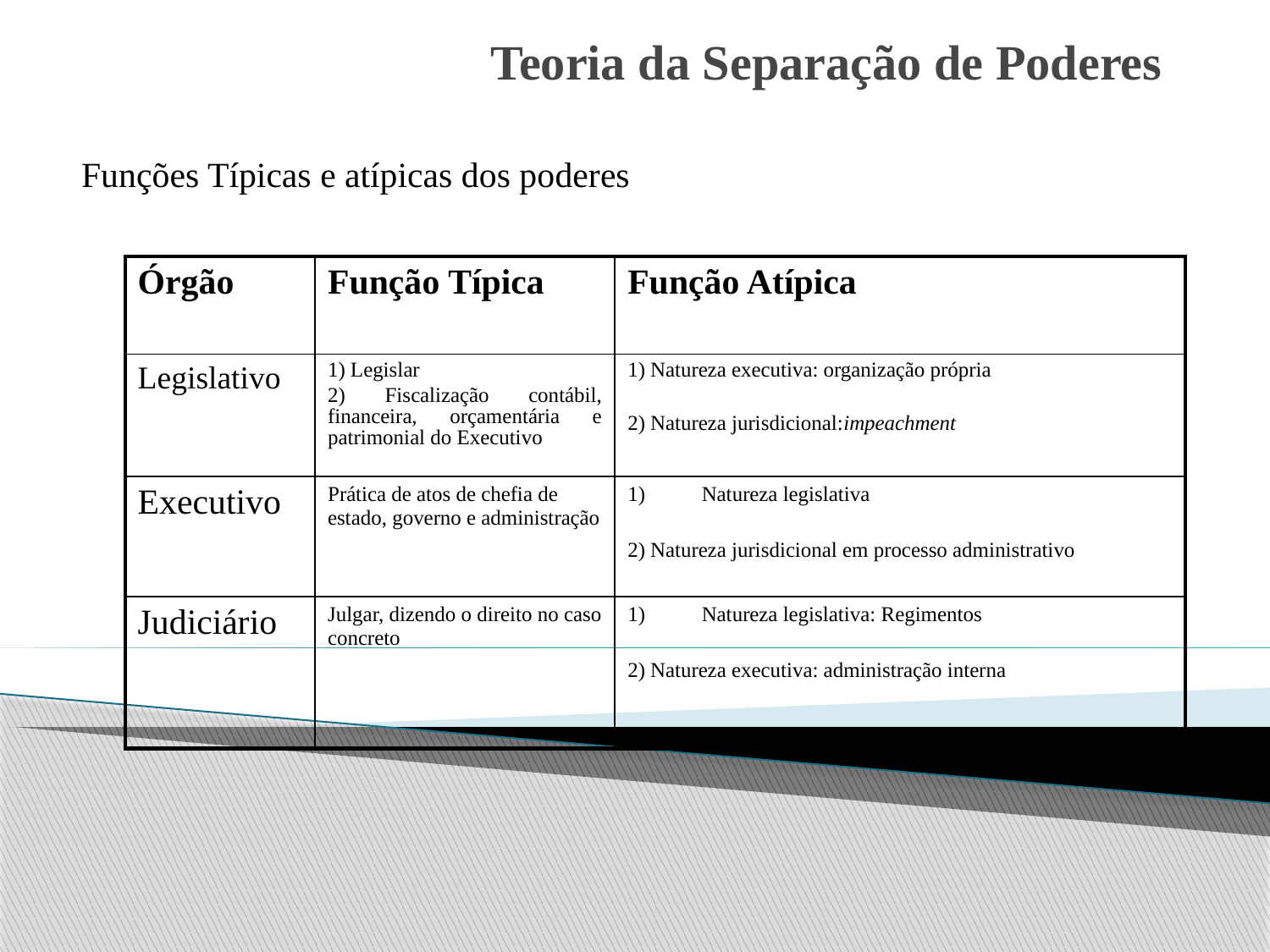

# Teoria da Separação de Poderes
Funções Típicas e atípicas dos poderes

| Órgão | Função Típica | Função Atípica |
| --- | --- | --- |
| Legislativo | 1) Legislar 2) Fiscalização contábil, financeira, orçamentária e patrimonial do Executivo | 1) Natureza executiva: organização própria 2) Natureza jurisdicional:impeachment |
| Executivo | Prática de atos de chefia de estado, governo e administração | Natureza legislativa 2) Natureza jurisdicional em processo administrativo |
| Judiciário | Julgar, dizendo o direito no caso concreto | Natureza legislativa: Regimentos 2) Natureza executiva: administração interna |